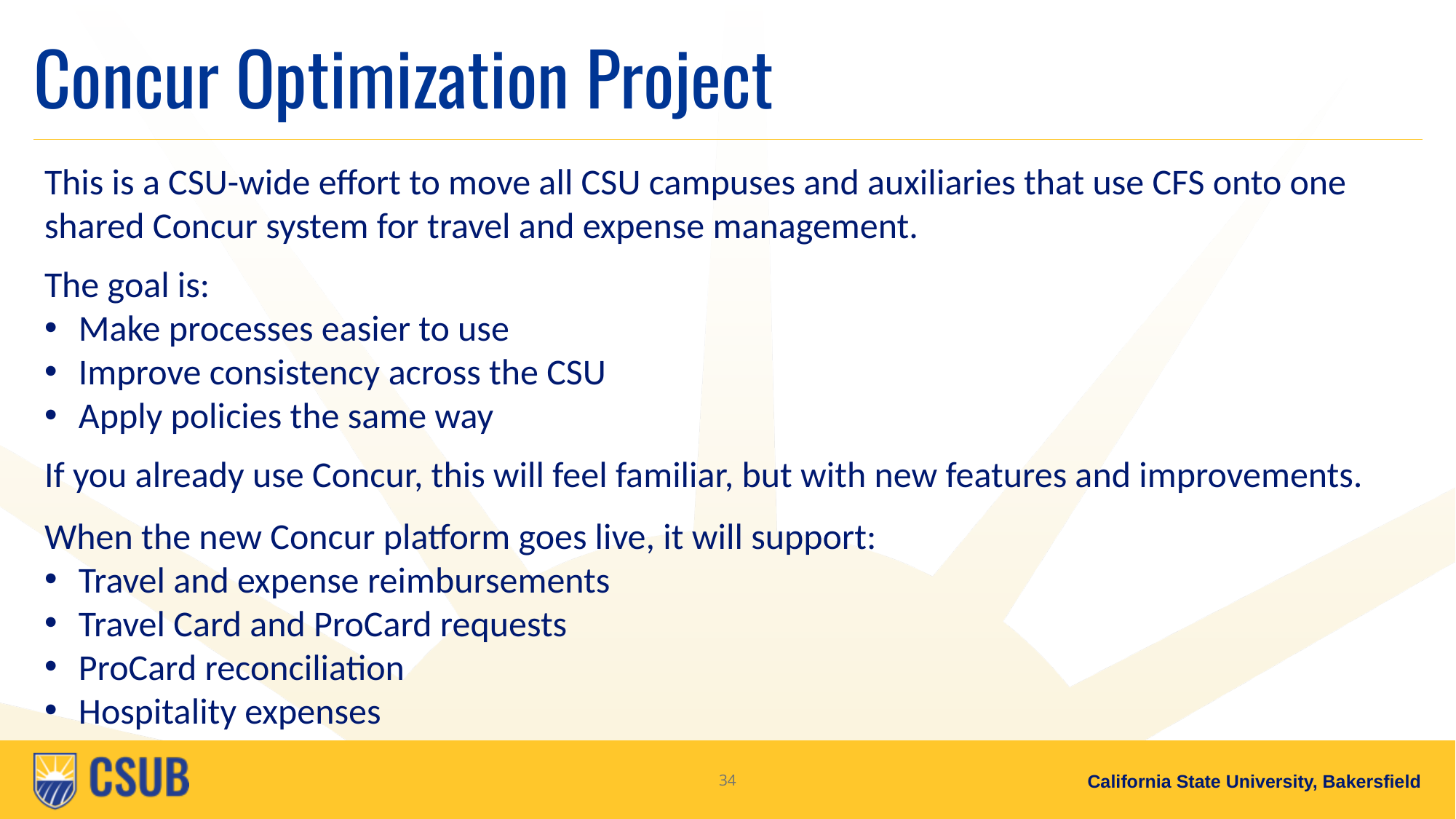

# Concur Optimization Project
This is a CSU-wide effort to move all CSU campuses and auxiliaries that use CFS onto one shared Concur system for travel and expense management.
The goal is:
Make processes easier to use
Improve consistency across the CSU
Apply policies the same way
If you already use Concur, this will feel familiar, but with new features and improvements.
When the new Concur platform goes live, it will support:
Travel and expense reimbursements
Travel Card and ProCard requests
ProCard reconciliation
Hospitality expenses

34